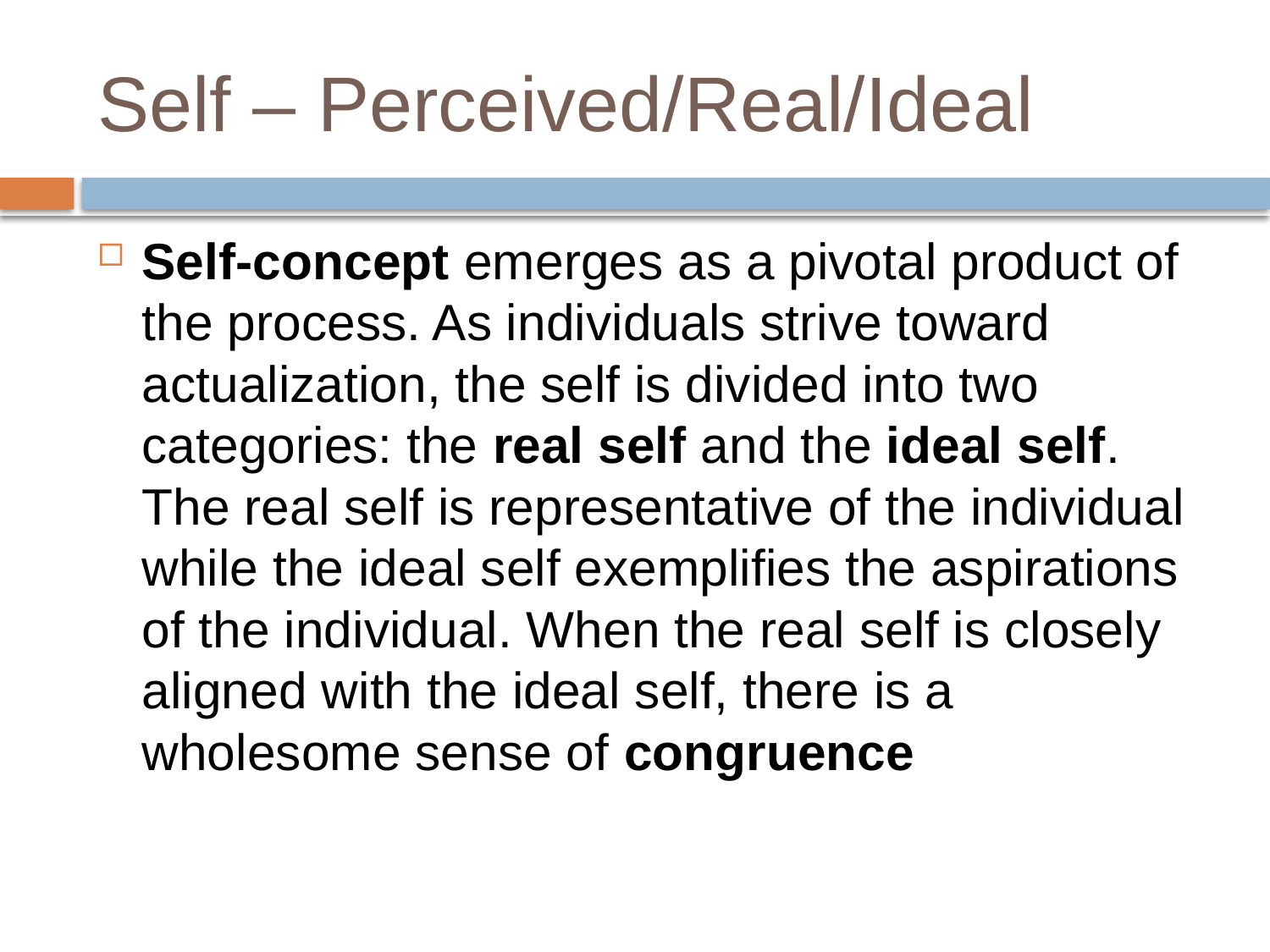

# Self – Perceived/Real/Ideal
Self-concept emerges as a pivotal product of the process. As individuals strive toward actualization, the self is divided into two categories: the real self and the ideal self. The real self is representative of the individual while the ideal self exemplifies the aspirations of the individual. When the real self is closely aligned with the ideal self, there is a wholesome sense of congruence